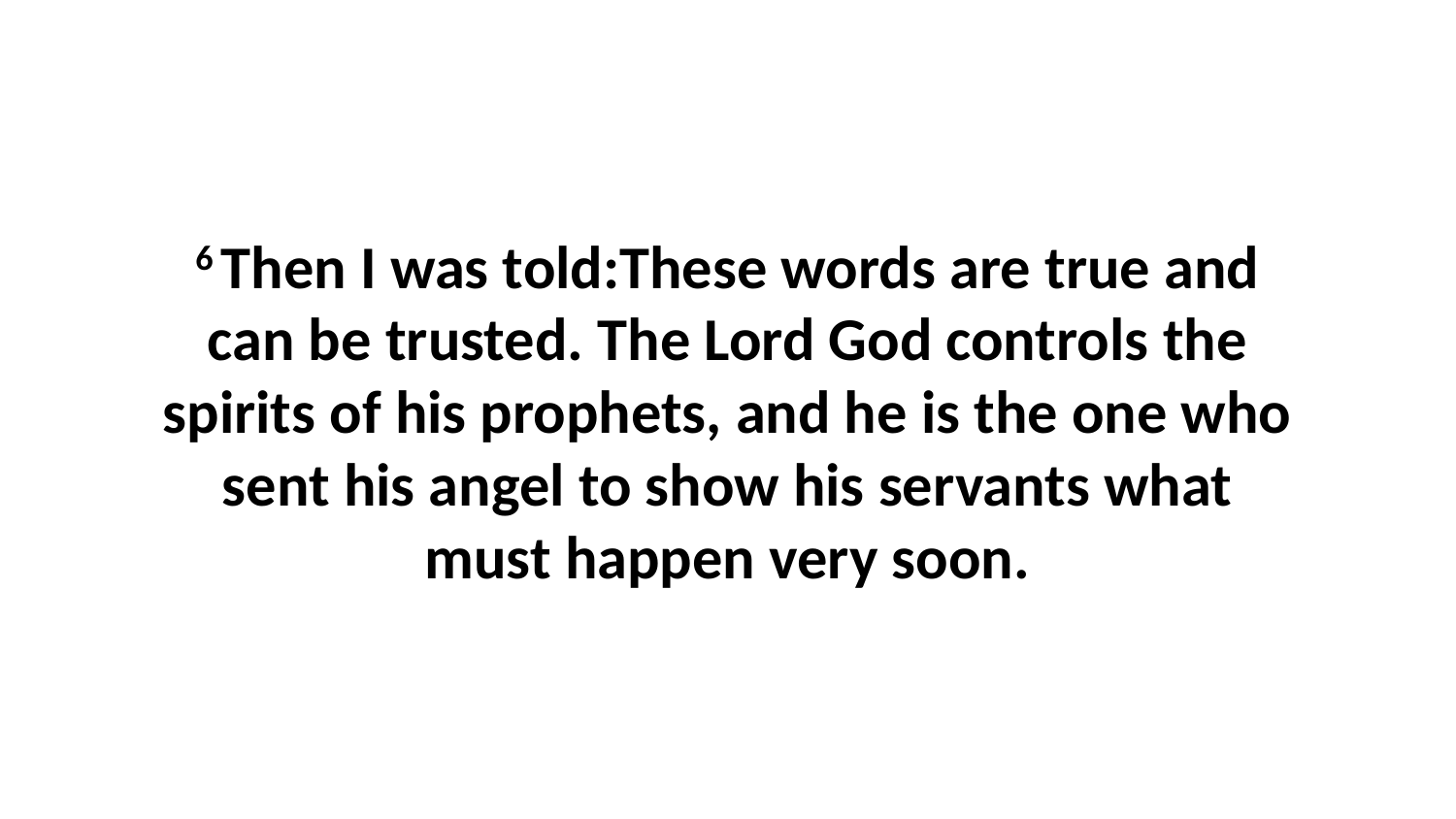

6 Then I was told:These words are true and can be trusted. The Lord God controls the spirits of his prophets, and he is the one who sent his angel to show his servants what must happen very soon.